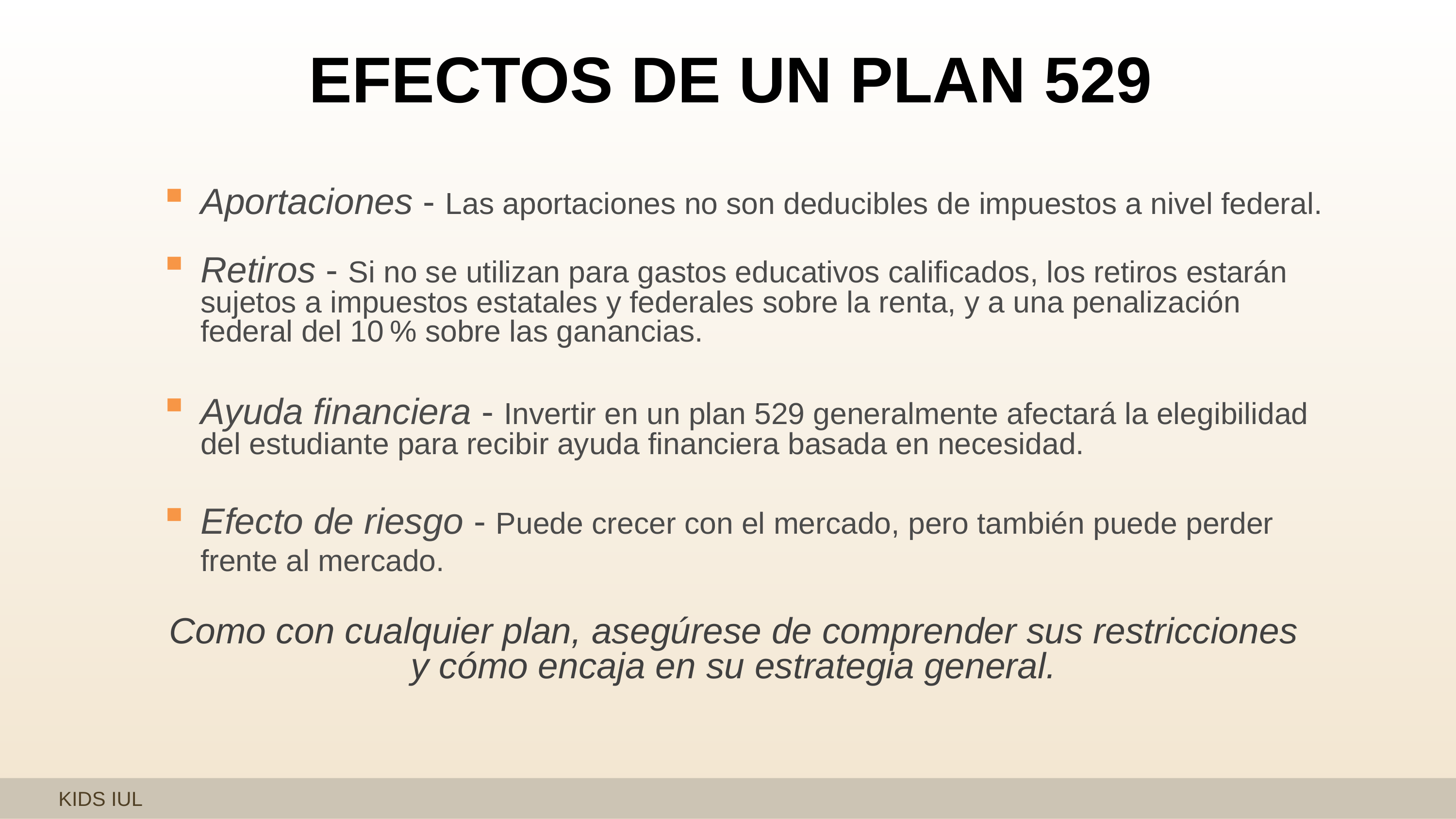

EFECTOS DE UN PLAN 529
Aportaciones - Las aportaciones no son deducibles de impuestos a nivel federal.
Retiros - Si no se utilizan para gastos educativos calificados, los retiros estarán sujetos a impuestos estatales y federales sobre la renta, y a una penalización federal del 10 % sobre las ganancias.
Ayuda financiera - Invertir en un plan 529 generalmente afectará la elegibilidad del estudiante para recibir ayuda financiera basada en necesidad.
Efecto de riesgo - Puede crecer con el mercado, pero también puede perder frente al mercado.
Como con cualquier plan, asegúrese de comprender sus restricciones y cómo encaja en su estrategia general.